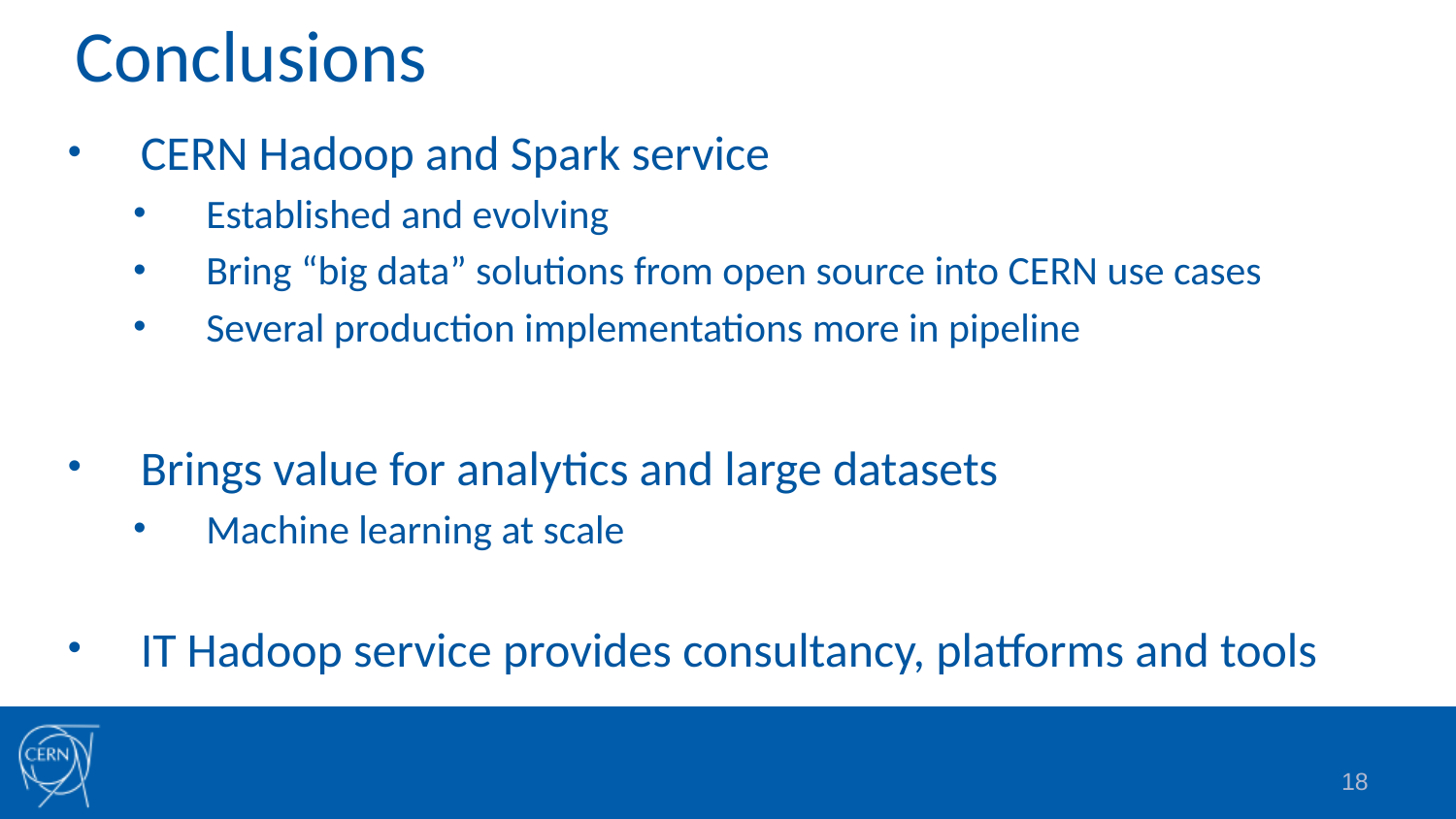

# Conclusions
CERN Hadoop and Spark service
Established and evolving
Bring “big data” solutions from open source into CERN use cases
Several production implementations more in pipeline

Brings value for analytics and large datasets
Machine learning at scale

IT Hadoop service provides consultancy, platforms and tools

18